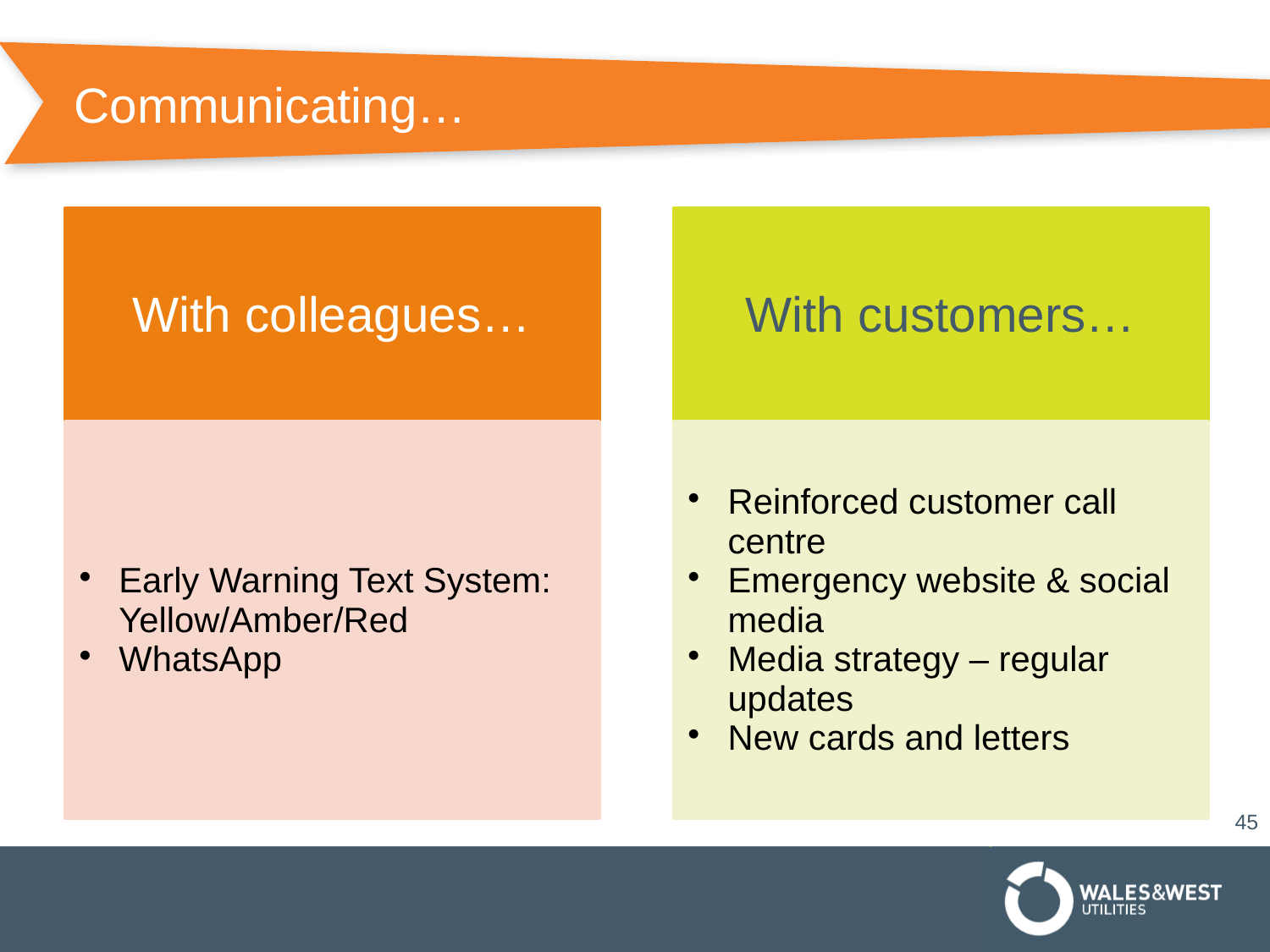

# Communicating…
With colleagues…
With customers…
Early Warning Text System: Yellow/Amber/Red
WhatsApp
Reinforced customer call centre
Emergency website & social media
Media strategy – regular updates
New cards and letters
45